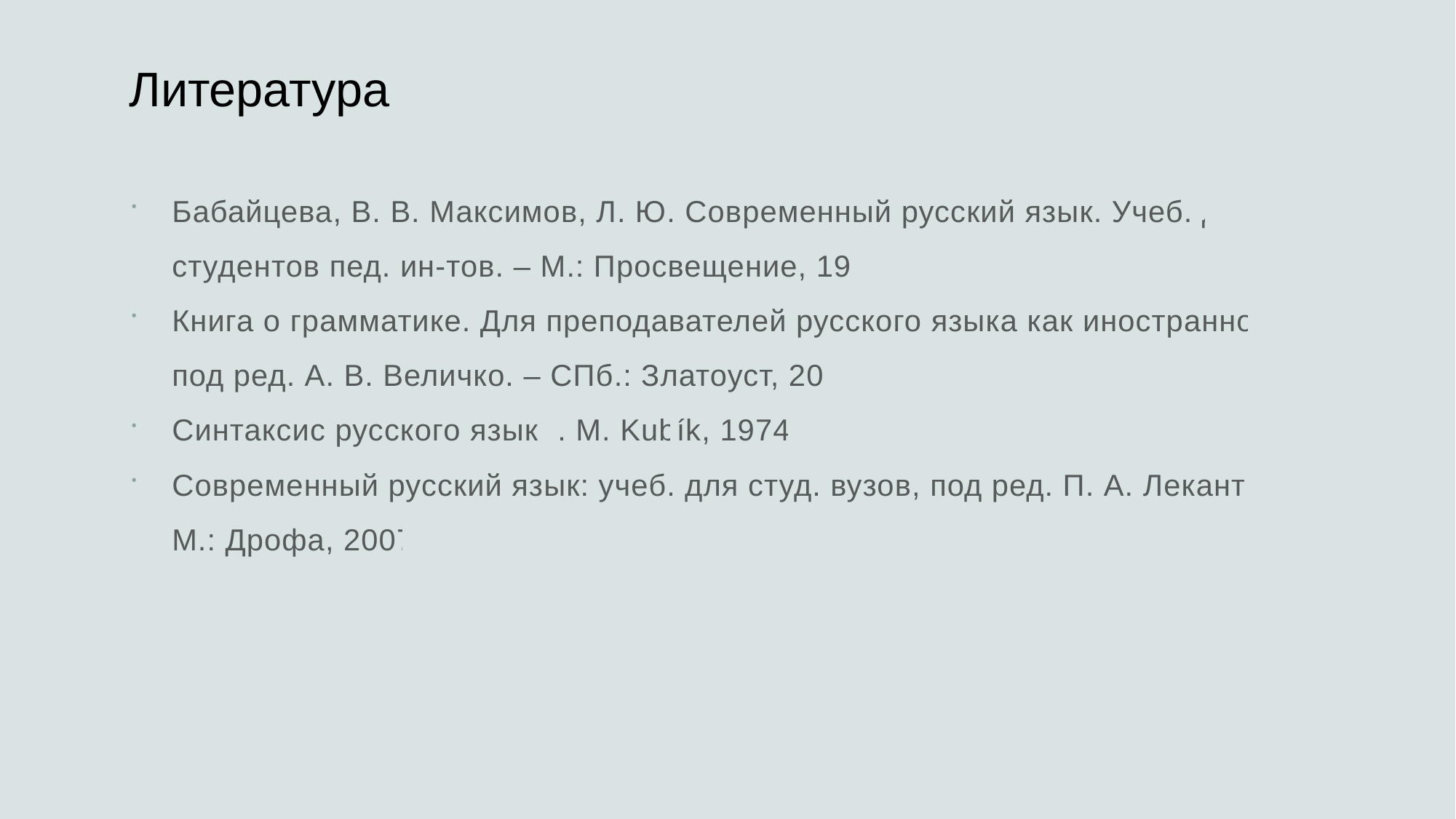

# Литература
Бабайцева, В. В. Максимов, Л. Ю. Современный русский язык. Учеб. для студентов пед. ин-тов. – М.: Просвещение, 1987
Книга о грамматике. Для преподавателей русского языка как иностранного / под ред. А. В. Величко. – СПб.: Златоуст, 2018
Синтаксис русского языка. M. Kubík, 1974
Современный русский язык: учеб. для студ. вузов, под ред. П. А. Леканта. – М.: Дрофа, 2007